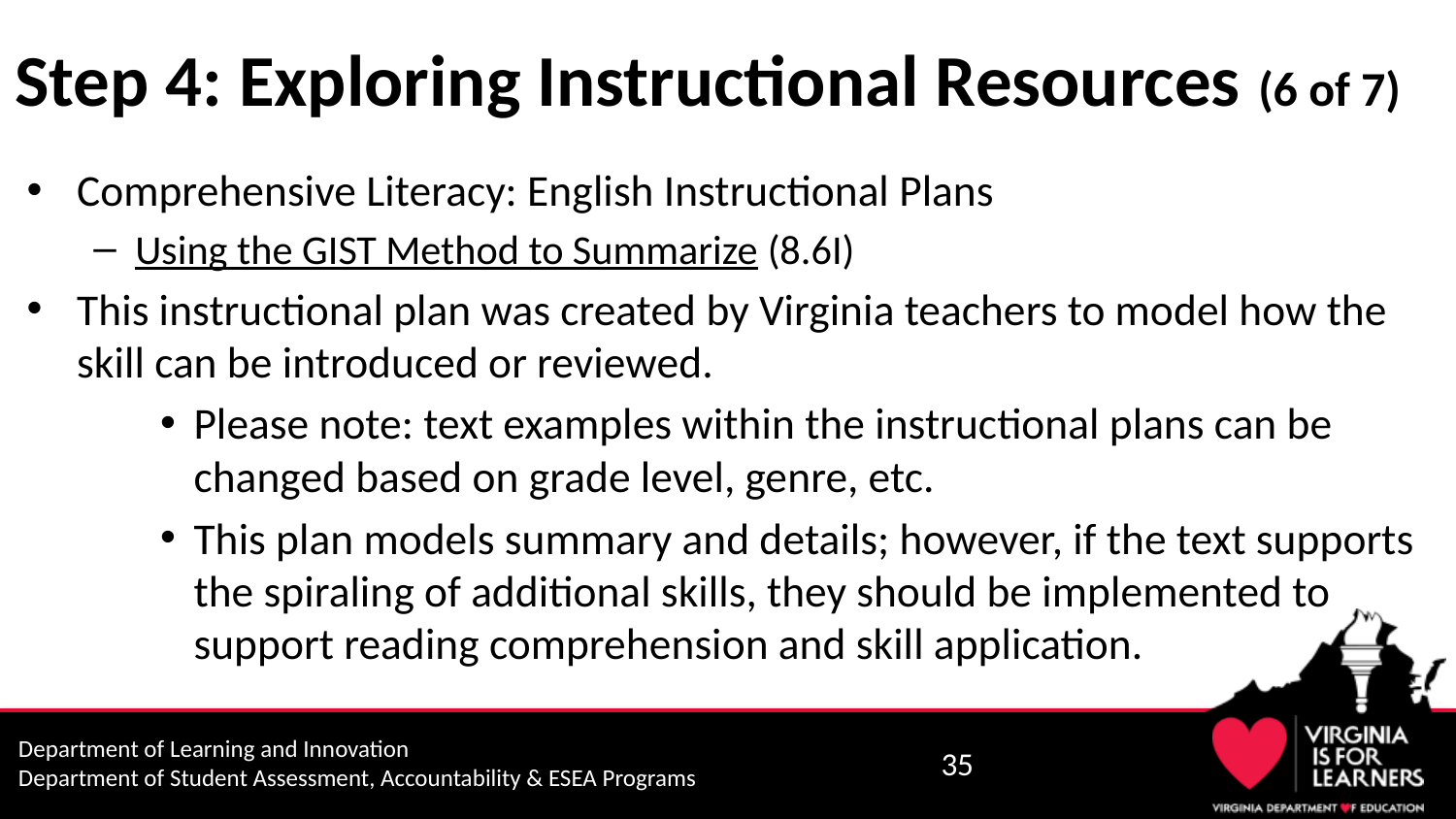

# Step 4: Exploring Instructional Resources (6 of 7)
Comprehensive Literacy: English Instructional Plans
Using the GIST Method to Summarize (8.6I)
This instructional plan was created by Virginia teachers to model how the skill can be introduced or reviewed.
Please note: text examples within the instructional plans can be changed based on grade level, genre, etc.
This plan models summary and details; however, if the text supports the spiraling of additional skills, they should be implemented to support reading comprehension and skill application.